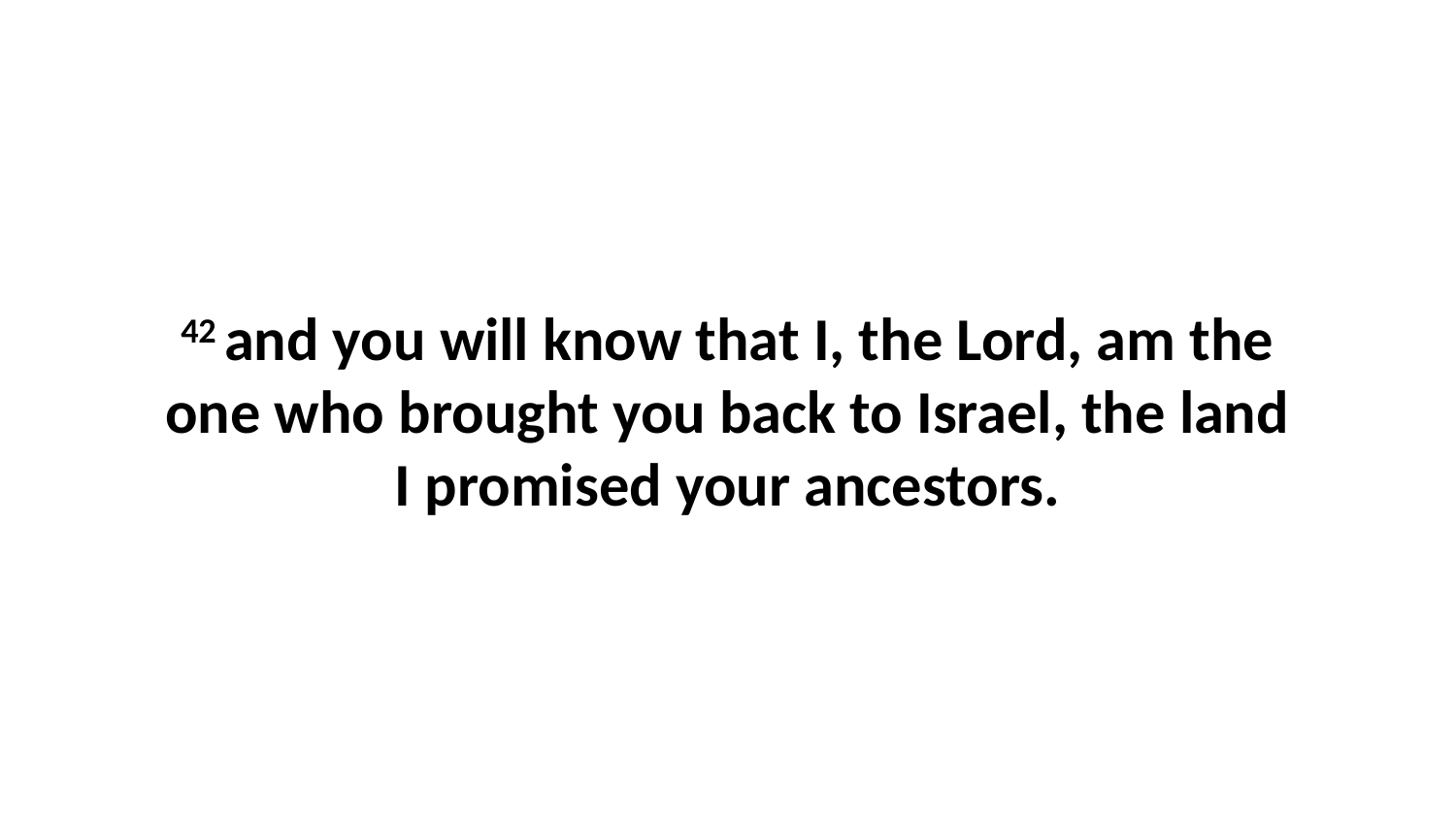

42 and you will know that I, the Lord, am the one who brought you back to Israel, the land I promised your ancestors.